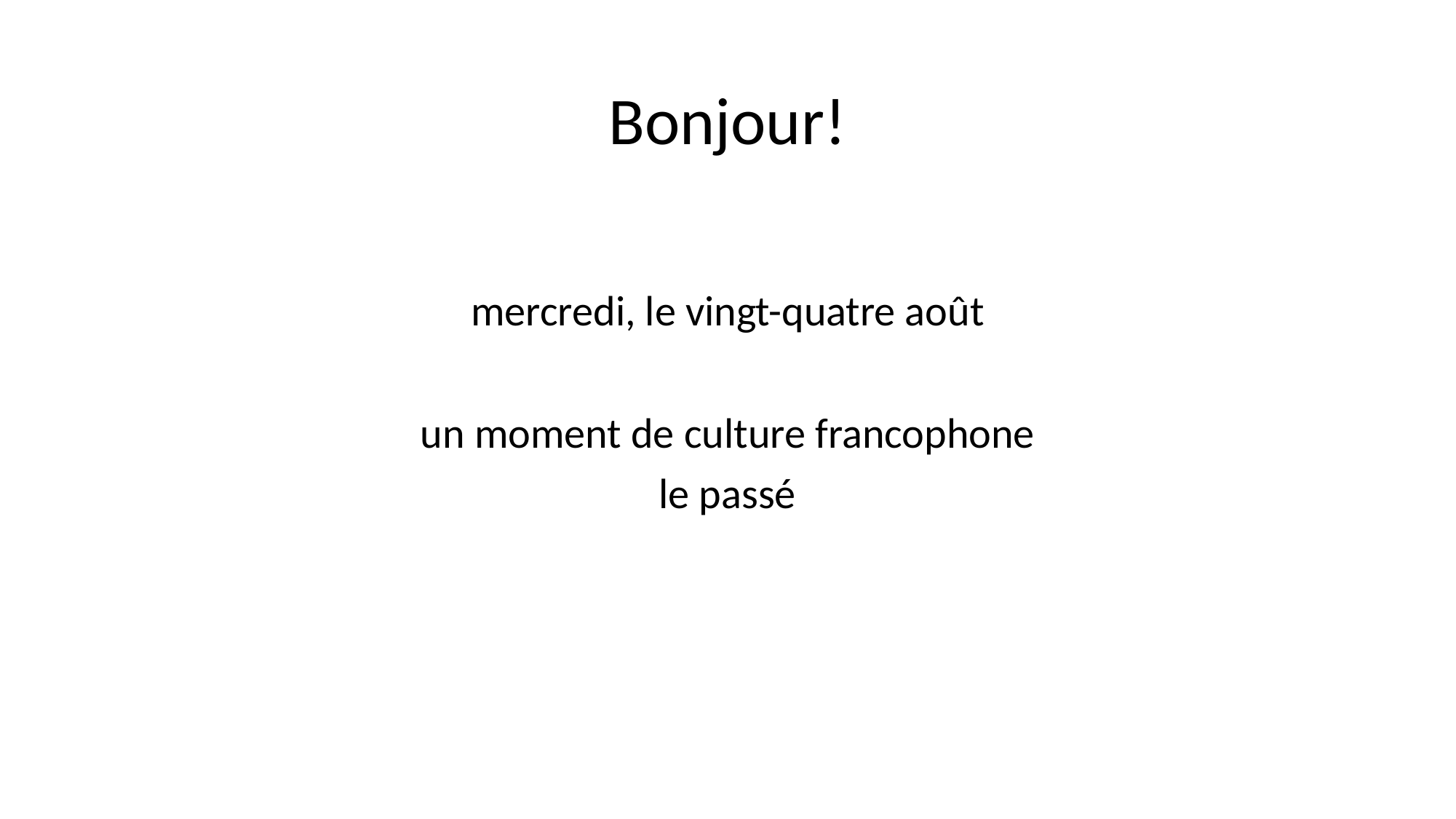

# Bonjour!

mercredi, le vingt-quatre août

un moment de culture francophone
le passé